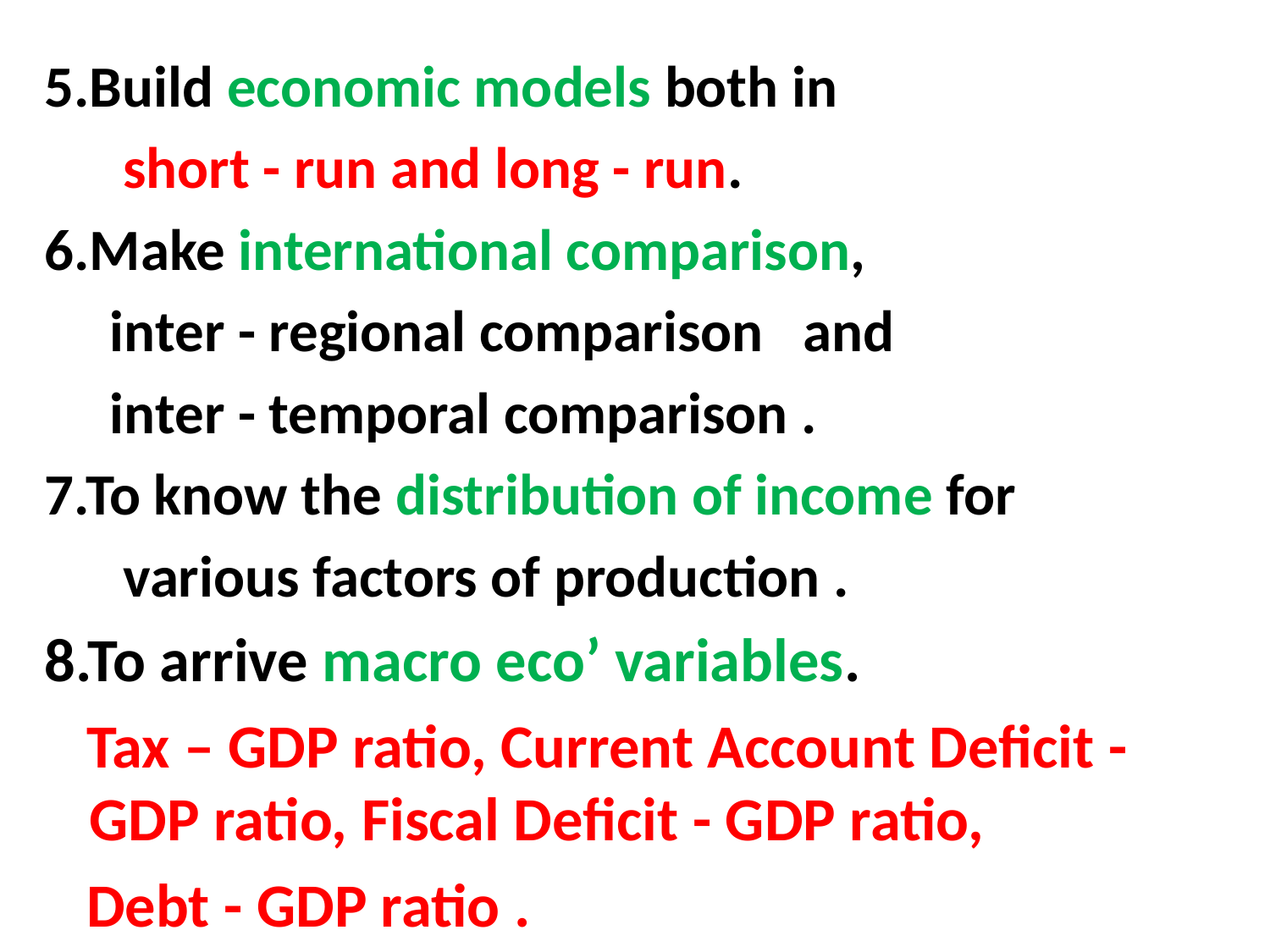

5.Build economic models both in
      short - run and long - run.
6.Make international comparison,
     inter - regional comparison   and
     inter - temporal comparison .
7.To know the distribution of income for
      various factors of production .
8.To arrive macro eco’ variables.
   Tax – GDP ratio, Current Account Deficit -   GDP ratio, Fiscal Deficit - GDP ratio,
   Debt - GDP ratio .